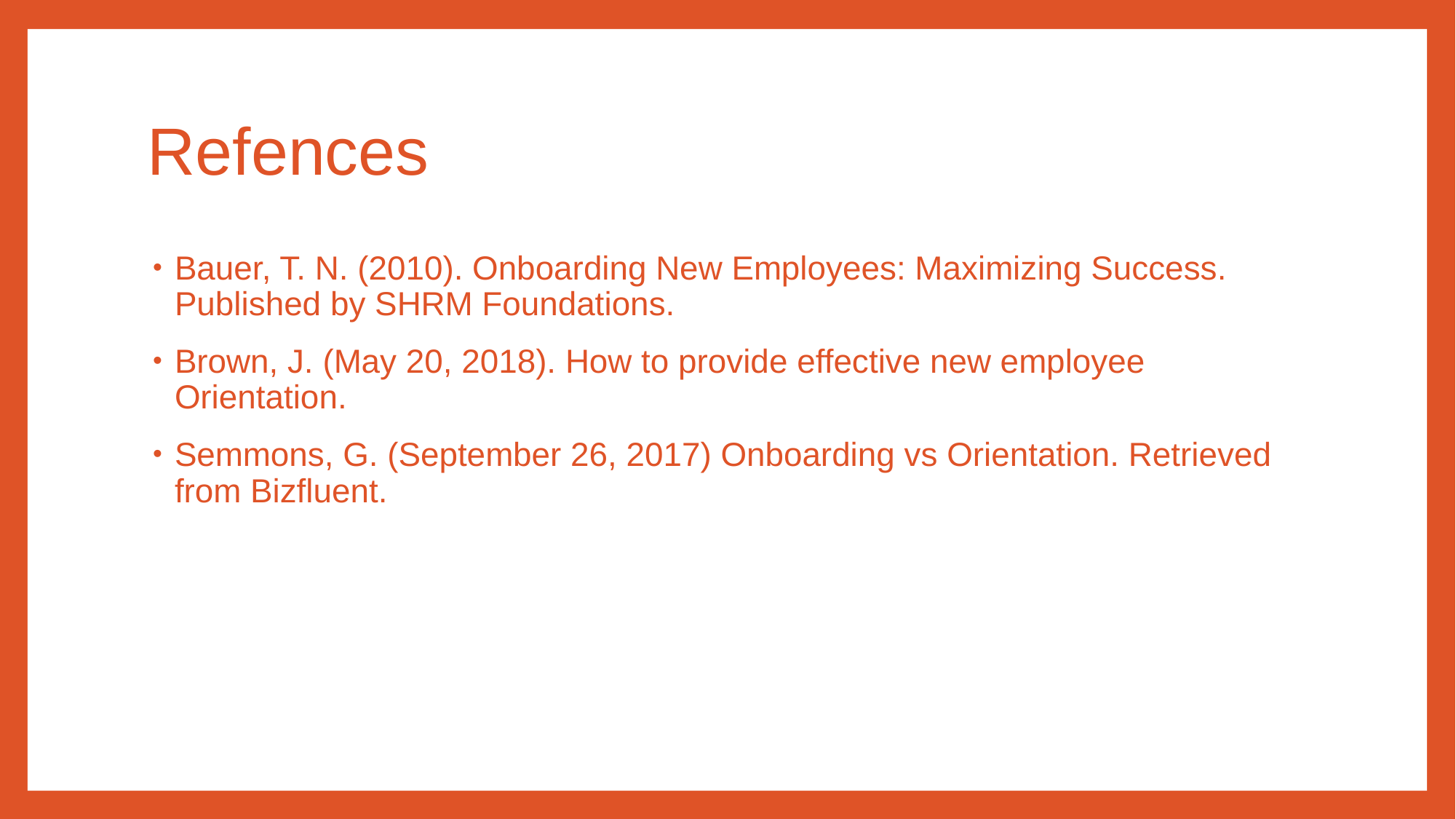

# Refences
Bauer, T. N. (2010). Onboarding New Employees: Maximizing Success. Published by SHRM Foundations.
Brown, J. (May 20, 2018). How to provide effective new employee Orientation.
Semmons, G. (September 26, 2017) Onboarding vs Orientation. Retrieved from Bizfluent.